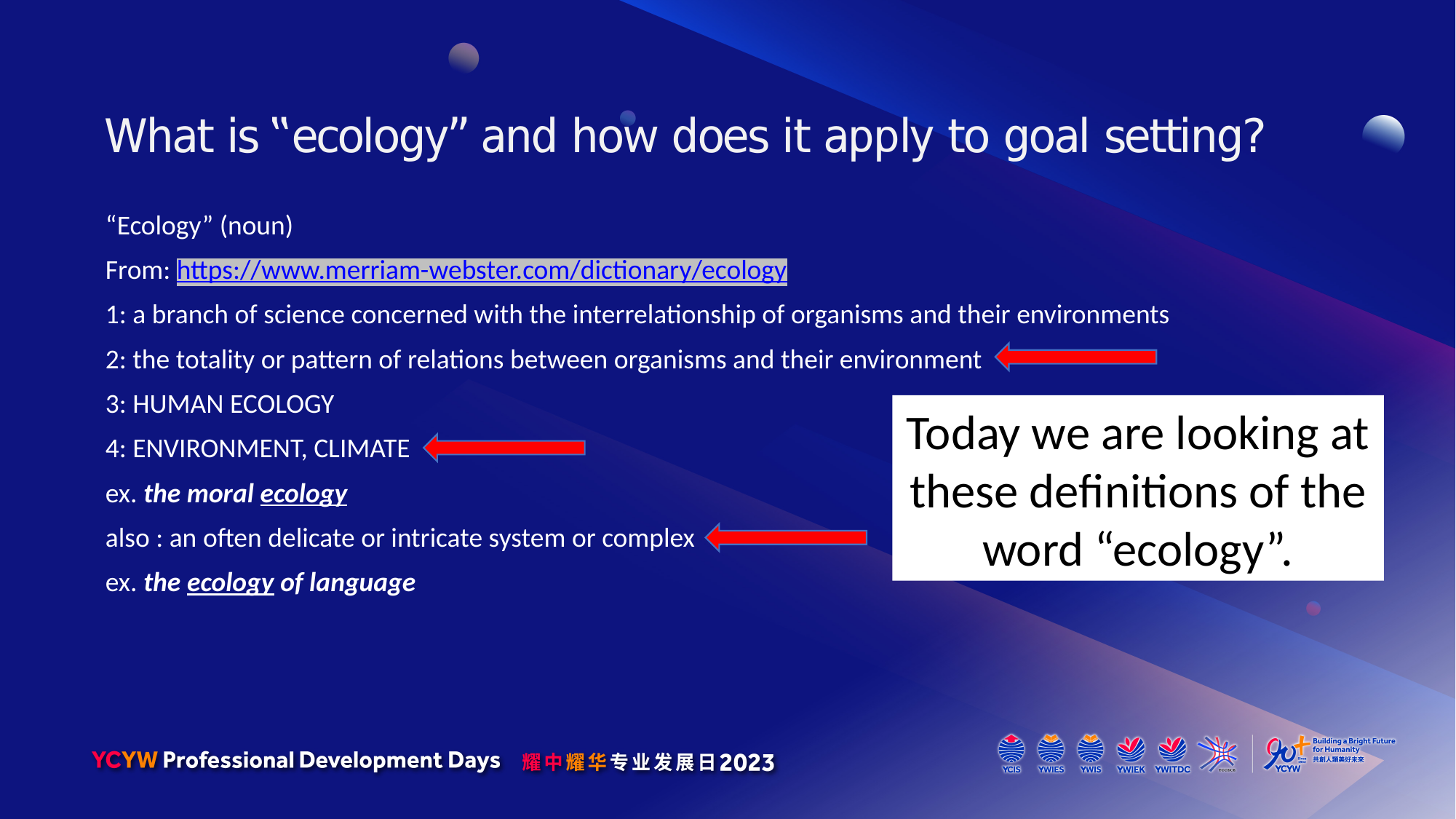

What is “ecology” and how does it apply to goal setting?
“Ecology” (noun)
From: https://www.merriam-webster.com/dictionary/ecology
1: a branch of science concerned with the interrelationship of organisms and their environments
2: the totality or pattern of relations between organisms and their environment
3: HUMAN ECOLOGY
4: ENVIRONMENT, CLIMATE
ex. the moral ecology
also : an often delicate or intricate system or complex
ex. the ecology of language

Today we are looking at these definitions of the word “ecology”.